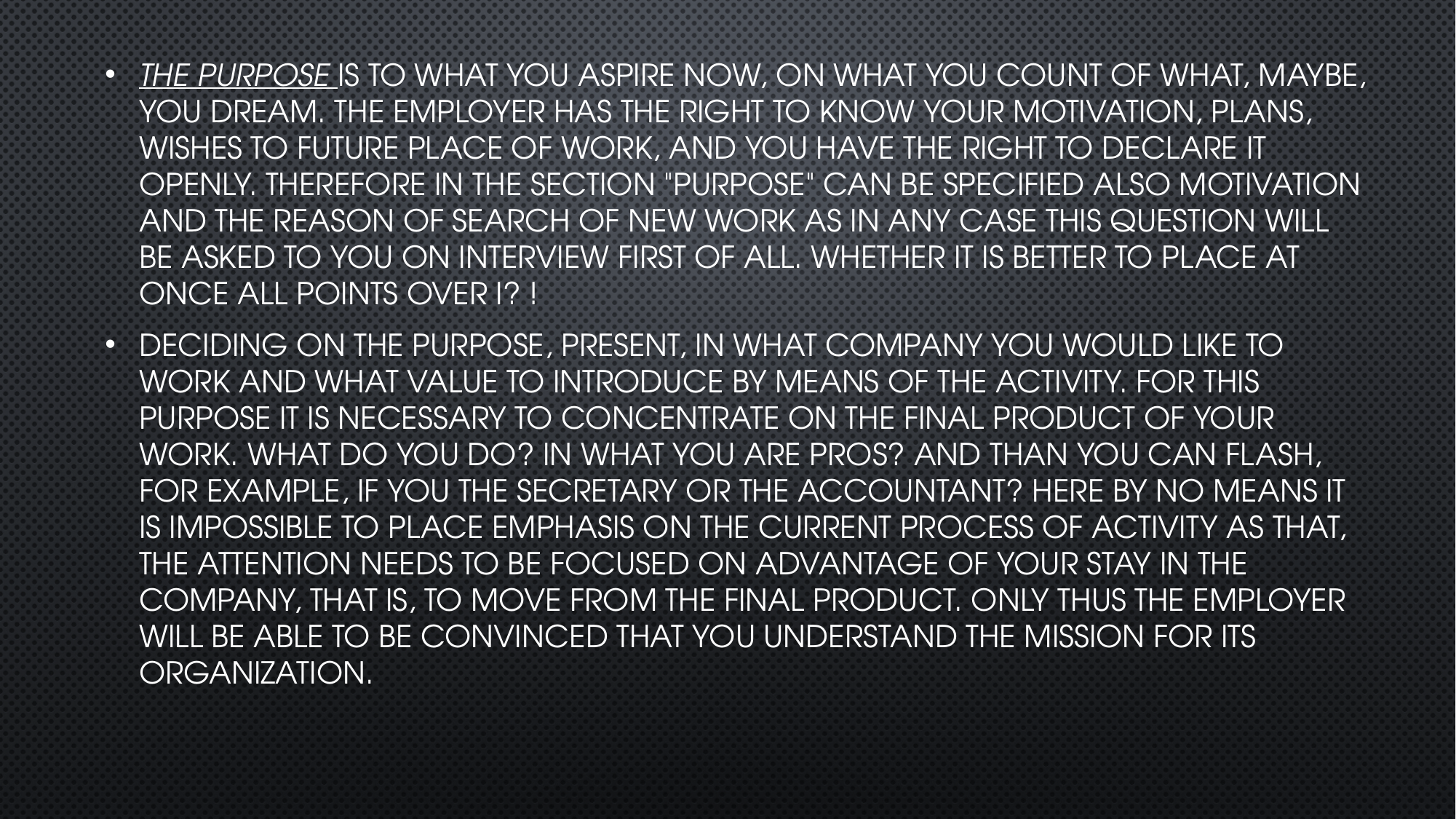

The purpose is to what you aspire now, on what you count of what, maybe, you dream. The employer has the right to know your motivation, plans, wishes to future place of work, and you have the right to declare it openly. Therefore in the section "purpose" can be specified also motivation and the reason of search of new work as in any case this question will be asked to you on interview first of all. Whether it is better to place at once all points over i? !
Deciding on the purpose, present, in what company you would like to work and what value to introduce by means of the activity. For this purpose it is necessary to concentrate on the final product of your work. What do you do? In what you are pros? And than you can flash, for example, if you the secretary or the accountant? Here by no means it is impossible to place emphasis on the current process of activity as that, the attention needs to be focused on advantage of your stay in the company, that is, to move from the final product. Only thus the employer will be able to be convinced that you understand the mission for its organization.